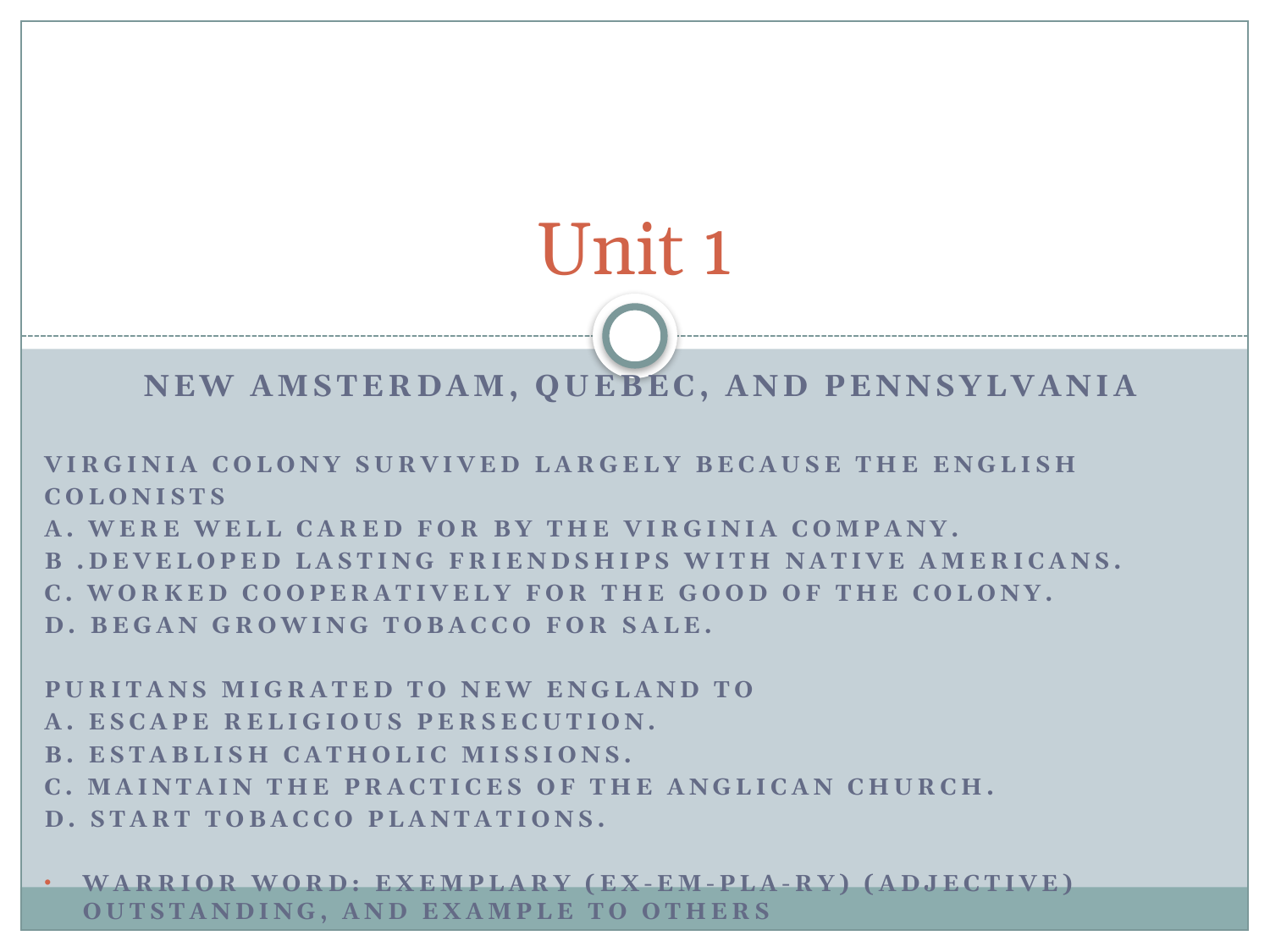

# Unit 1
New Amsterdam, Quebec, and Pennsylvania

Virginia colony survived largely because the English
colonists
A. were well cared for by the Virginia Company.
B .developed lasting friendships with Native Americans.
C. worked cooperatively for the good of the colony.
D. began growing tobacco for sale.

Puritans migrated to New England to
A. escape religious persecution.
B. establish Catholic missions.
C. maintain the practices of the Anglican Church.
D. start tobacco plantations.

Warrior Word: exemplary (ex-em-pla-ry) (adjective) outstanding, and example to others